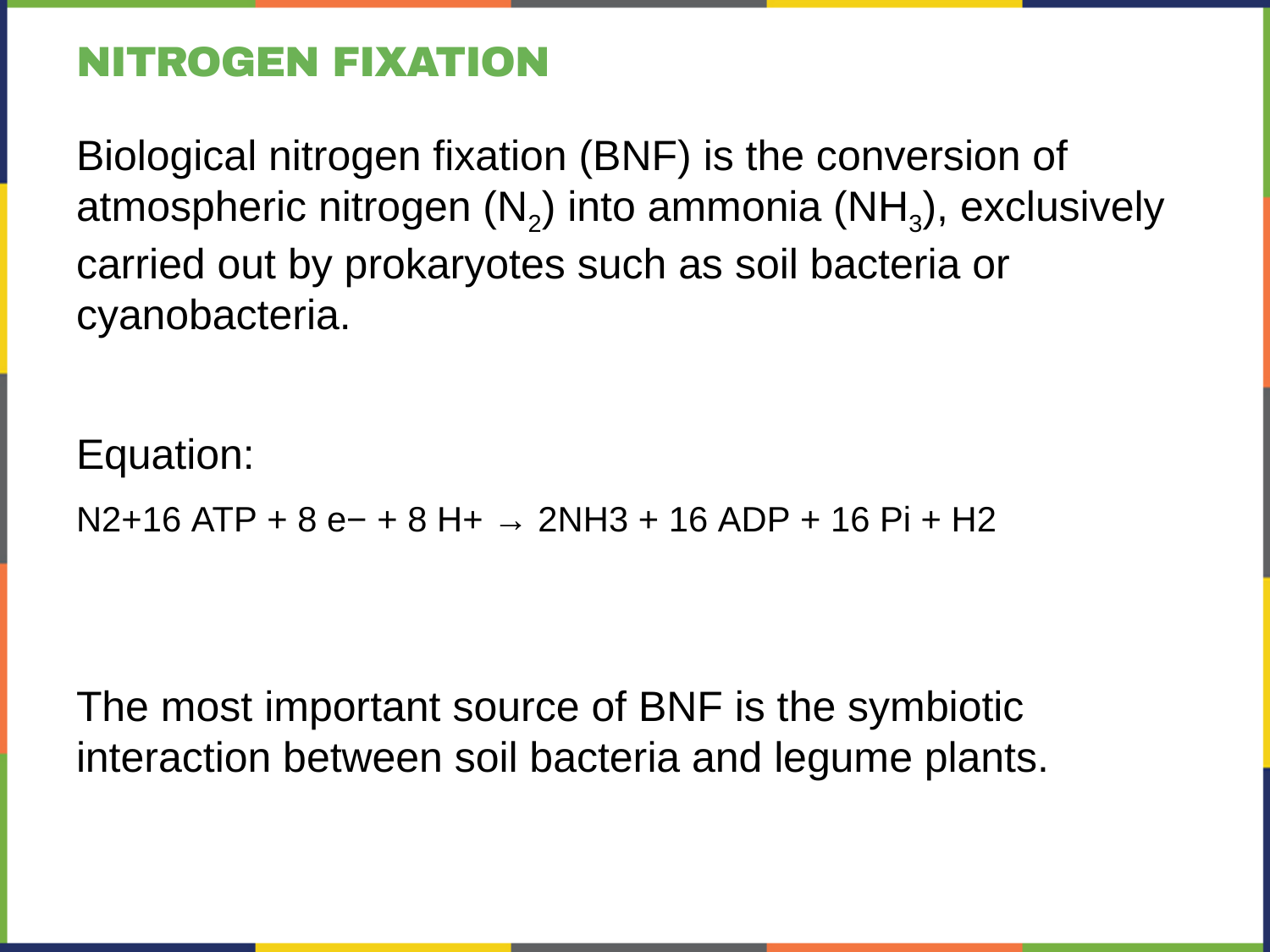

# Nitrogen fixation
Biological nitrogen fixation (BNF) is the conversion of atmospheric nitrogen (N2) into ammonia (NH3), exclusively carried out by prokaryotes such as soil bacteria or cyanobacteria.

Equation:
N2+16 ATP + 8 e− + 8 H+ → 2NH3 + 16 ADP + 16 Pi + H2

The most important source of BNF is the symbiotic interaction between soil bacteria and legume plants.